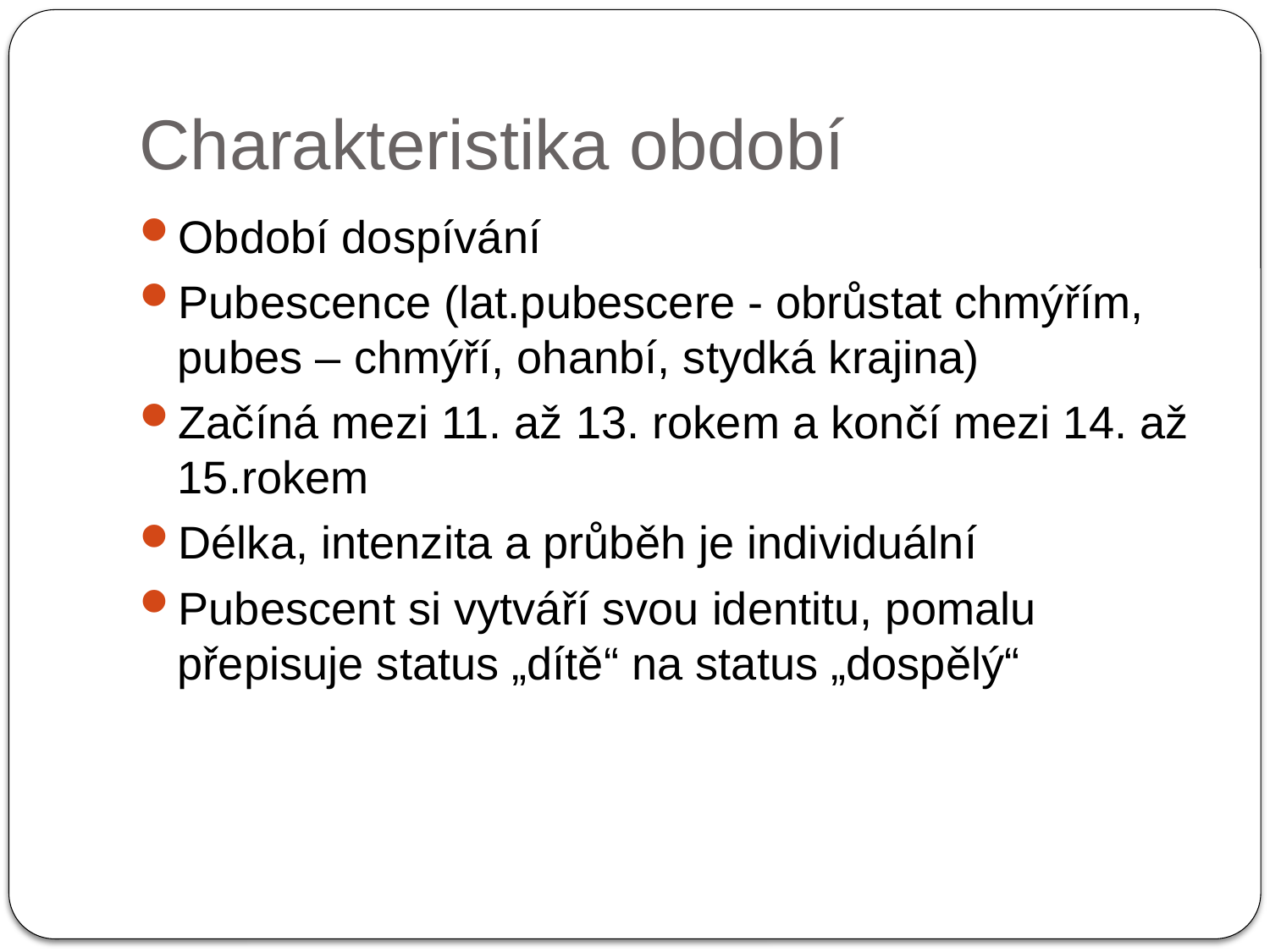

# Charakteristika období
Období dospívání
Pubescence (lat.pubescere - obrůstat chmýřím, pubes – chmýří, ohanbí, stydká krajina)
Začíná mezi 11. až 13. rokem a končí mezi 14. až 15.rokem
Délka, intenzita a průběh je individuální
Pubescent si vytváří svou identitu, pomalu přepisuje status „dítě“ na status „dospělý“